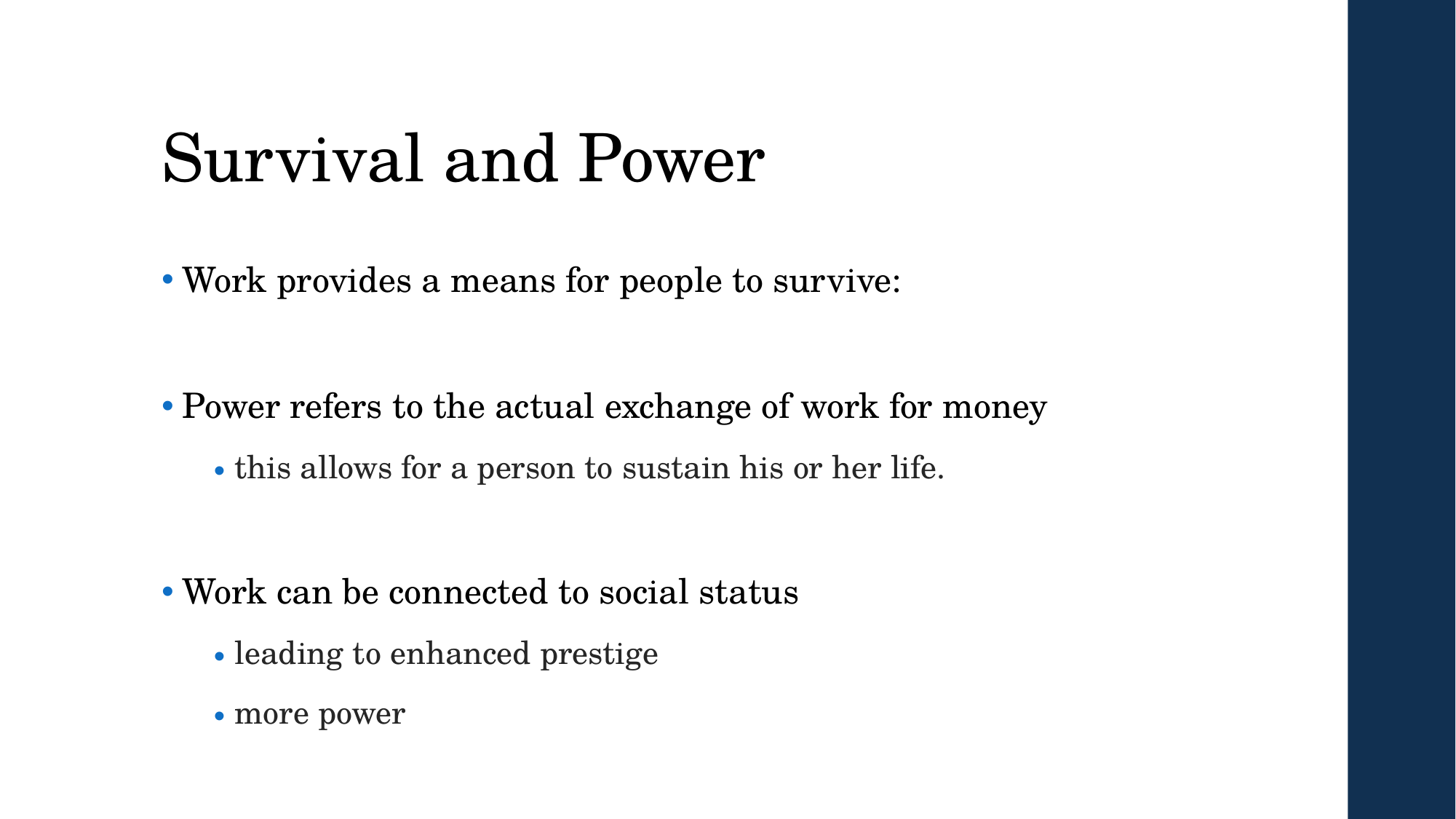

# Survival and Power
Work provides a means for people to survive:

Power refers to the actual exchange of work for money
this allows for a person to sustain his or her life.

Work can be connected to social status
leading to enhanced prestige
more power